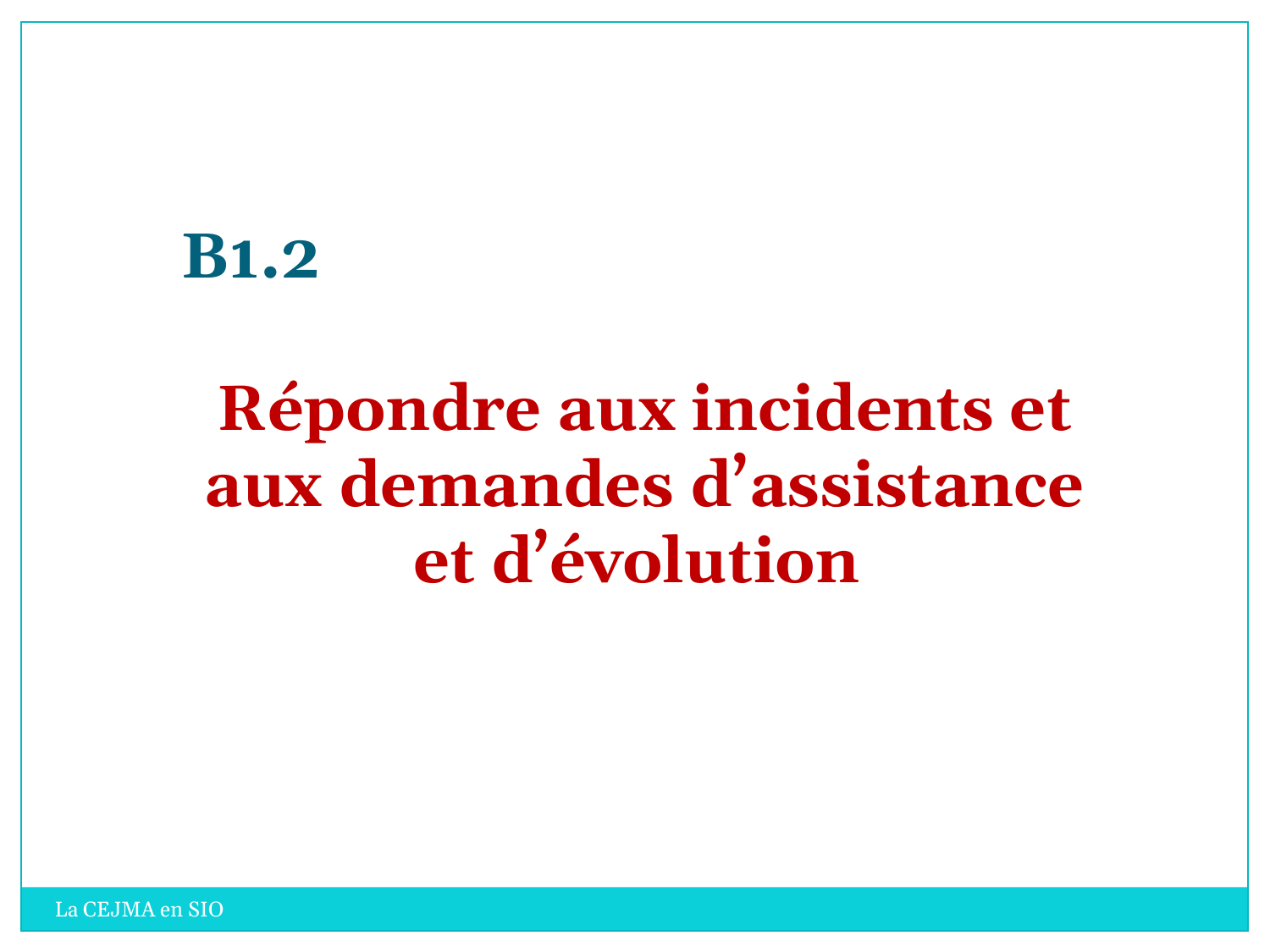

B1.2

Répondre aux incidents et aux demandes d’assistance et d’évolution
La CEJMA en SIO